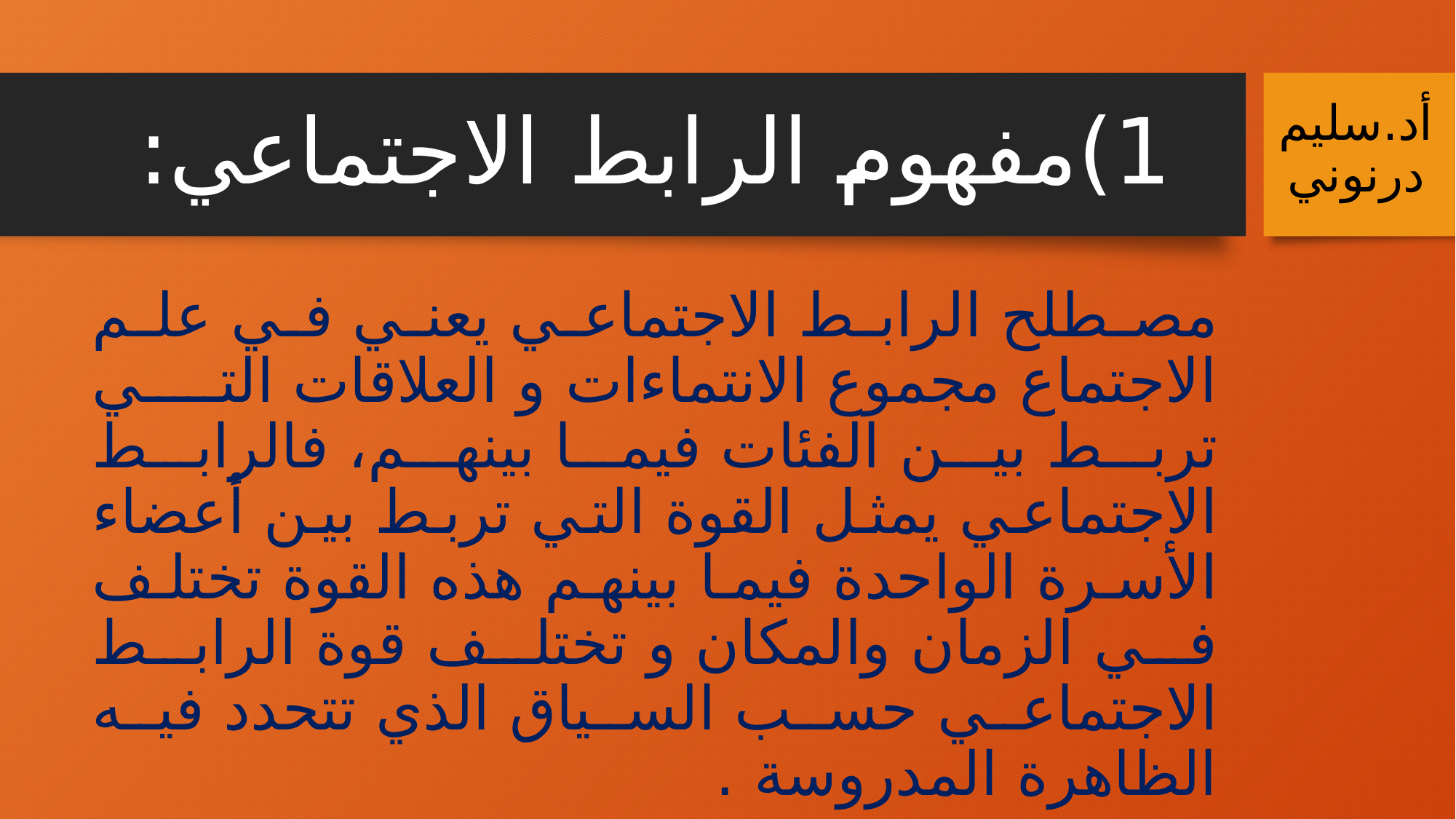

# 1)	مفهوم الرابط الاجتماعي:
أد.سليم درنوني
	مصطلح الرابط الاجتماعي يعني في علم الاجتماع مجموع الانتماءات و العلاقات التي تربط بين الفئات فيما بينهم، فالرابط الاجتماعي يمثل القوة التي تربط بين أعضاء الأسرة الواحدة فيما بينهم هذه القوة تختلف في الزمان والمكان و تختلف قوة الرابط الاجتماعي حسب السياق الذي تتحدد فيه الظاهرة المدروسة .